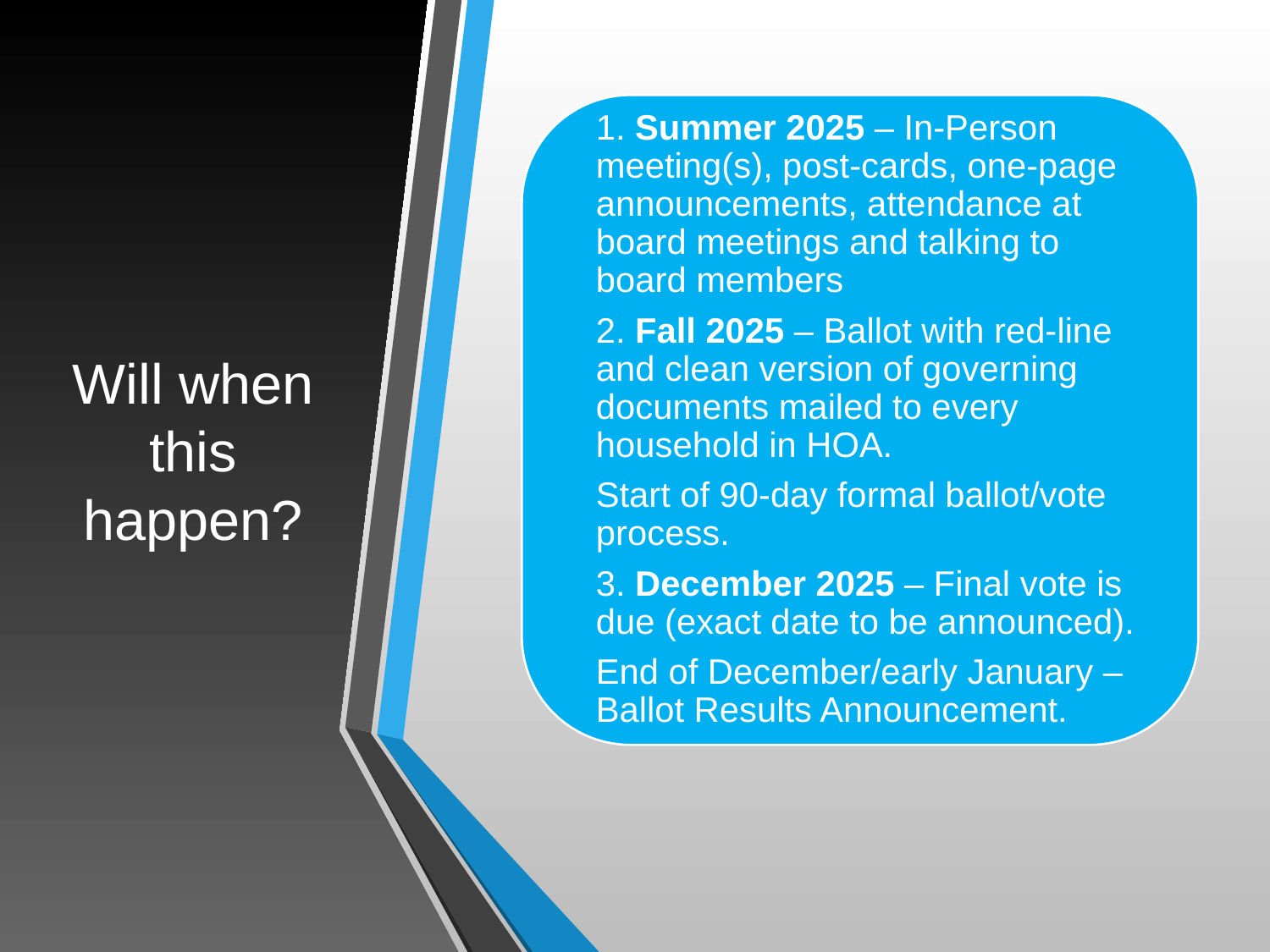

# Will when this happen?
1. Summer 2025 – In-Person meeting(s), post-cards, one-page announcements, attendance at board meetings and talking to board members
2. Fall 2025 – Ballot with red-line and clean version of governing documents mailed to every household in HOA.
Start of 90-day formal ballot/vote process.
3. December 2025 – Final vote is due (exact date to be announced).
End of December/early January – Ballot Results Announcement.